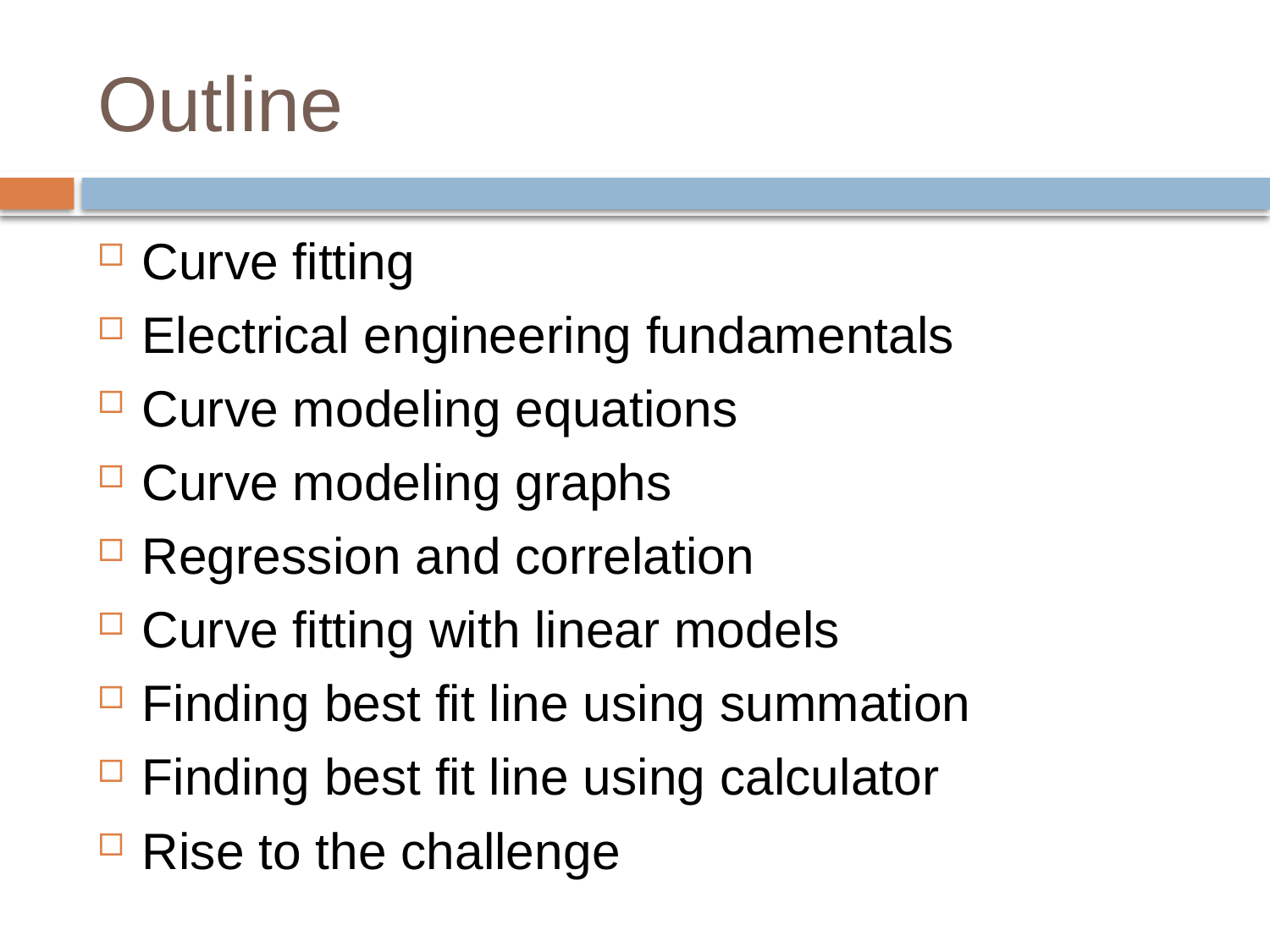

# Outline
Curve fitting
Electrical engineering fundamentals
Curve modeling equations
Curve modeling graphs
Regression and correlation
Curve fitting with linear models
Finding best fit line using summation
Finding best fit line using calculator
Rise to the challenge